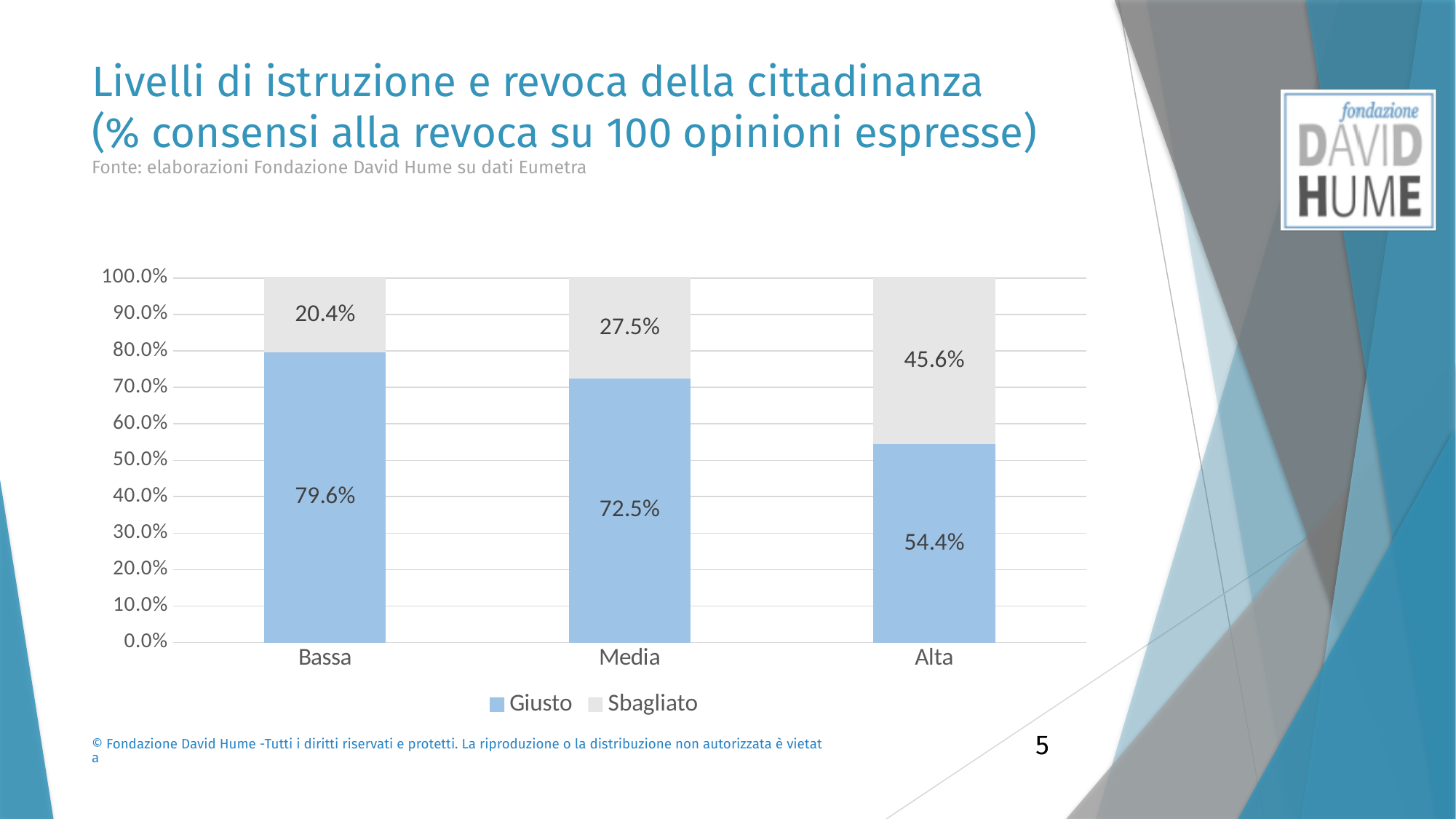

# Livelli di istruzione e revoca della cittadinanza (% consensi alla revoca su 100 opinioni espresse) Fonte: elaborazioni Fondazione David Hume su dati Eumetra

### Chart

| Category | Giusto | Sbagliato |
|---|---|---|
| Bassa | 0.796 | 0.204 |
| Media | 0.725 | 0.275 |
| Alta | 0.544 | 0.456 |
© Fondazione David Hume -Tutti i diritti riservati e protetti. La riproduzione o la distribuzione non autorizzata è vietata
5